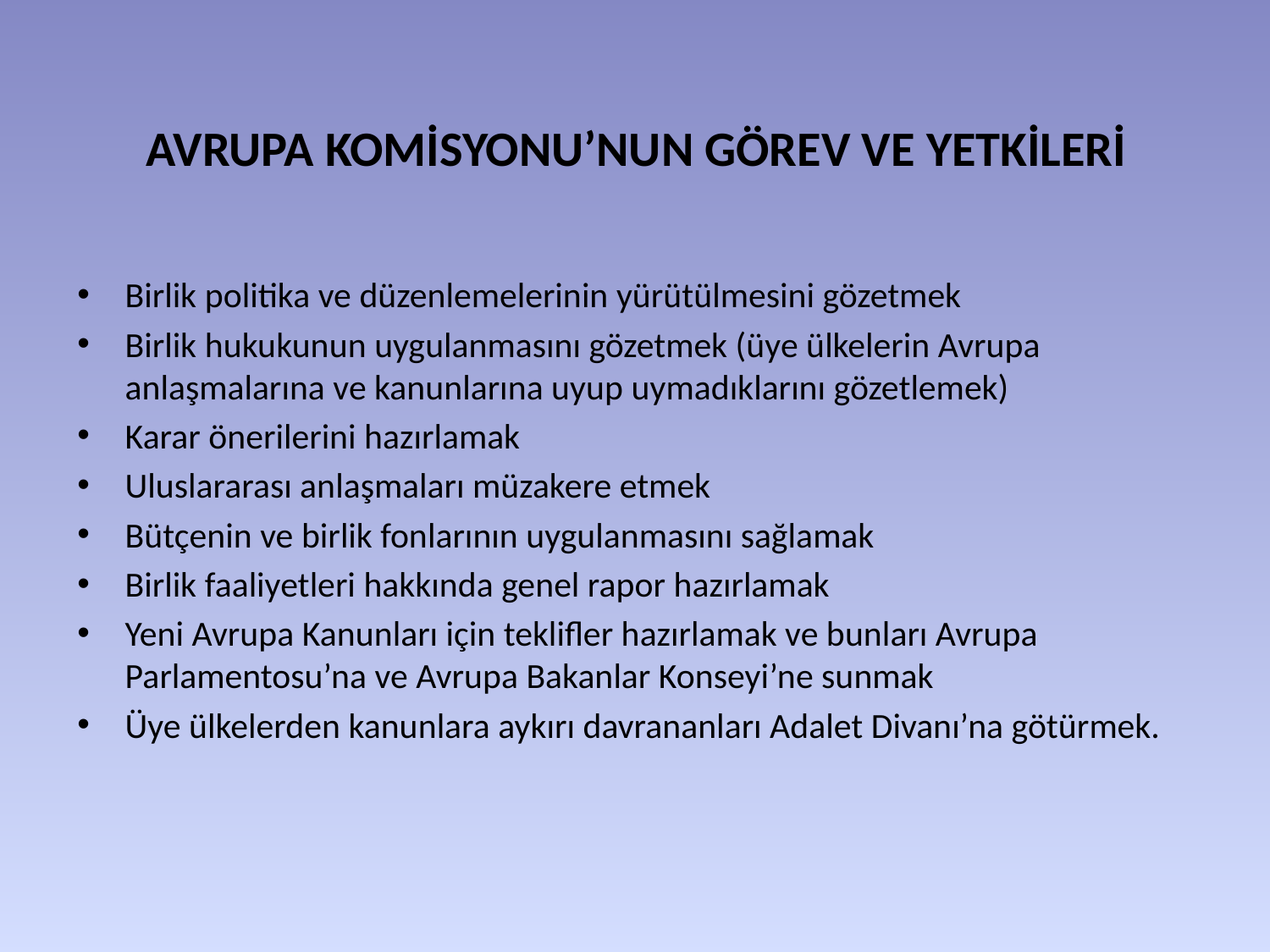

# AVRUPA KOMİSYONU’NUN GÖREV VE YETKİLERİ
Birlik politika ve düzenlemelerinin yürütülmesini gözetmek
Birlik hukukunun uygulanmasını gözetmek (üye ülkelerin Avrupa anlaşmalarına ve kanunlarına uyup uymadıklarını gözetlemek)
Karar önerilerini hazırlamak
Uluslararası anlaşmaları müzakere etmek
Bütçenin ve birlik fonlarının uygulanmasını sağlamak
Birlik faaliyetleri hakkında genel rapor hazırlamak
Yeni Avrupa Kanunları için teklifler hazırlamak ve bunları Avrupa Parlamentosu’na ve Avrupa Bakanlar Konseyi’ne sunmak
Üye ülkelerden kanunlara aykırı davrananları Adalet Divanı’na götürmek.